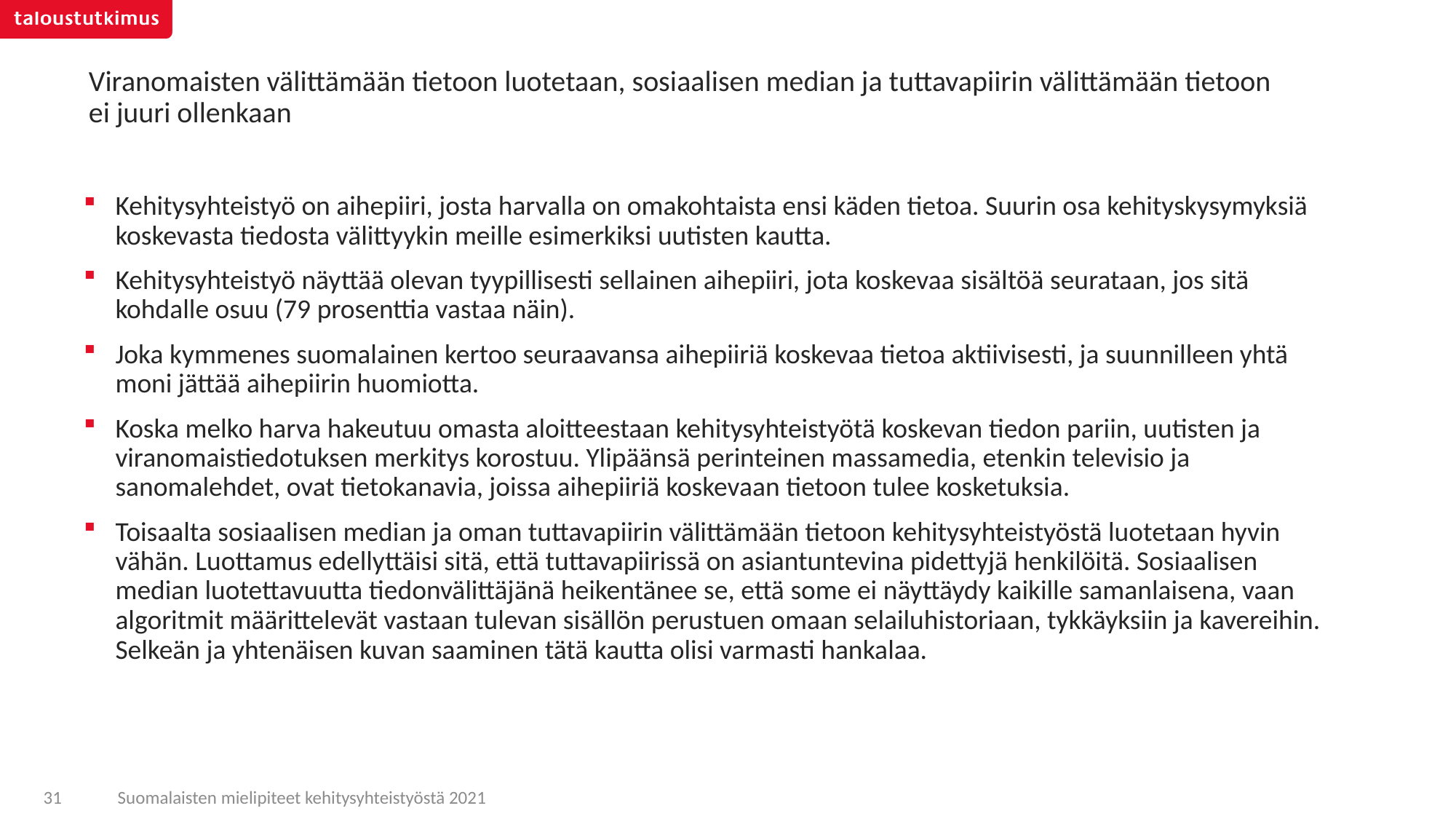

# Viranomaisten välittämään tietoon luotetaan, sosiaalisen median ja tuttavapiirin välittämään tietoon ei juuri ollenkaan
Kehitysyhteistyö on aihepiiri, josta harvalla on omakohtaista ensi käden tietoa. Suurin osa kehityskysymyksiä koskevasta tiedosta välittyykin meille esimerkiksi uutisten kautta.
Kehitysyhteistyö näyttää olevan tyypillisesti sellainen aihepiiri, jota koskevaa sisältöä seurataan, jos sitä kohdalle osuu (79 prosenttia vastaa näin).
Joka kymmenes suomalainen kertoo seuraavansa aihepiiriä koskevaa tietoa aktiivisesti, ja suunnilleen yhtä moni jättää aihepiirin huomiotta.
Koska melko harva hakeutuu omasta aloitteestaan kehitysyhteistyötä koskevan tiedon pariin, uutisten ja viranomaistiedotuksen merkitys korostuu. Ylipäänsä perinteinen massamedia, etenkin televisio ja sanomalehdet, ovat tietokanavia, joissa aihepiiriä koskevaan tietoon tulee kosketuksia.
Toisaalta sosiaalisen median ja oman tuttavapiirin välittämään tietoon kehitysyhteistyöstä luotetaan hyvin vähän. Luottamus edellyttäisi sitä, että tuttavapiirissä on asiantuntevina pidettyjä henkilöitä. Sosiaalisen median luotettavuutta tiedonvälittäjänä heikentänee se, että some ei näyttäydy kaikille samanlaisena, vaan algoritmit määrittelevät vastaan tulevan sisällön perustuen omaan selailuhistoriaan, tykkäyksiin ja kavereihin. Selkeän ja yhtenäisen kuvan saaminen tätä kautta olisi varmasti hankalaa.
Suomalaisten mielipiteet kehitysyhteistyöstä 2021
31